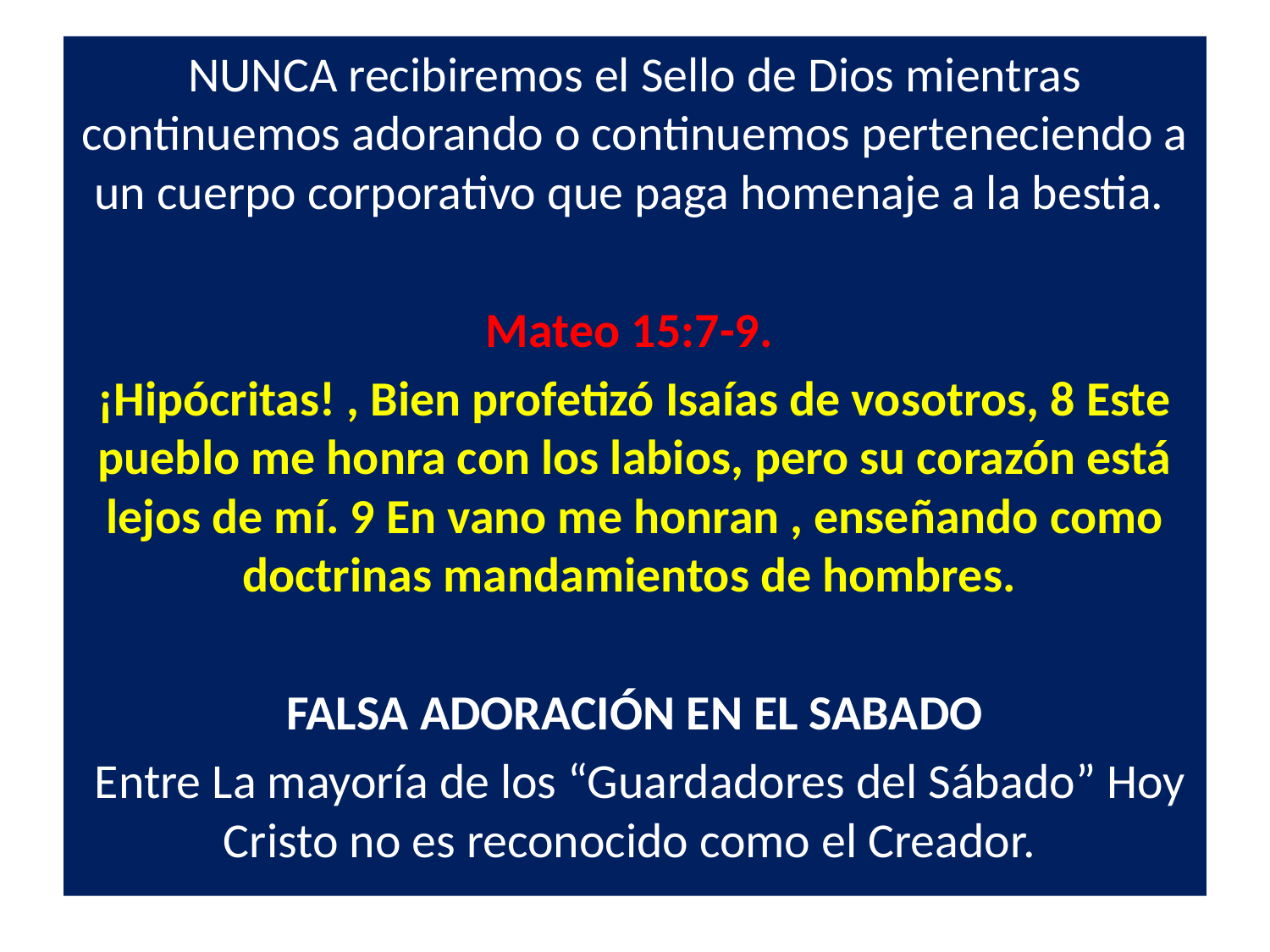

NUNCA recibiremos el Sello de Dios mientras continuemos adorando o continuemos perteneciendo a un cuerpo corporativo que paga homenaje a la bestia.

Mateo 15:7-9.
¡Hipócritas! , Bien profetizó Isaías de vosotros, 8 Este pueblo me honra con los labios, pero su corazón está lejos de mí. 9 En vano me honran , enseñando como doctrinas mandamientos de hombres.

FALSA ADORACIÓN EN EL SABADO
 Entre La mayoría de los “Guardadores del Sábado” Hoy Cristo no es reconocido como el Creador.